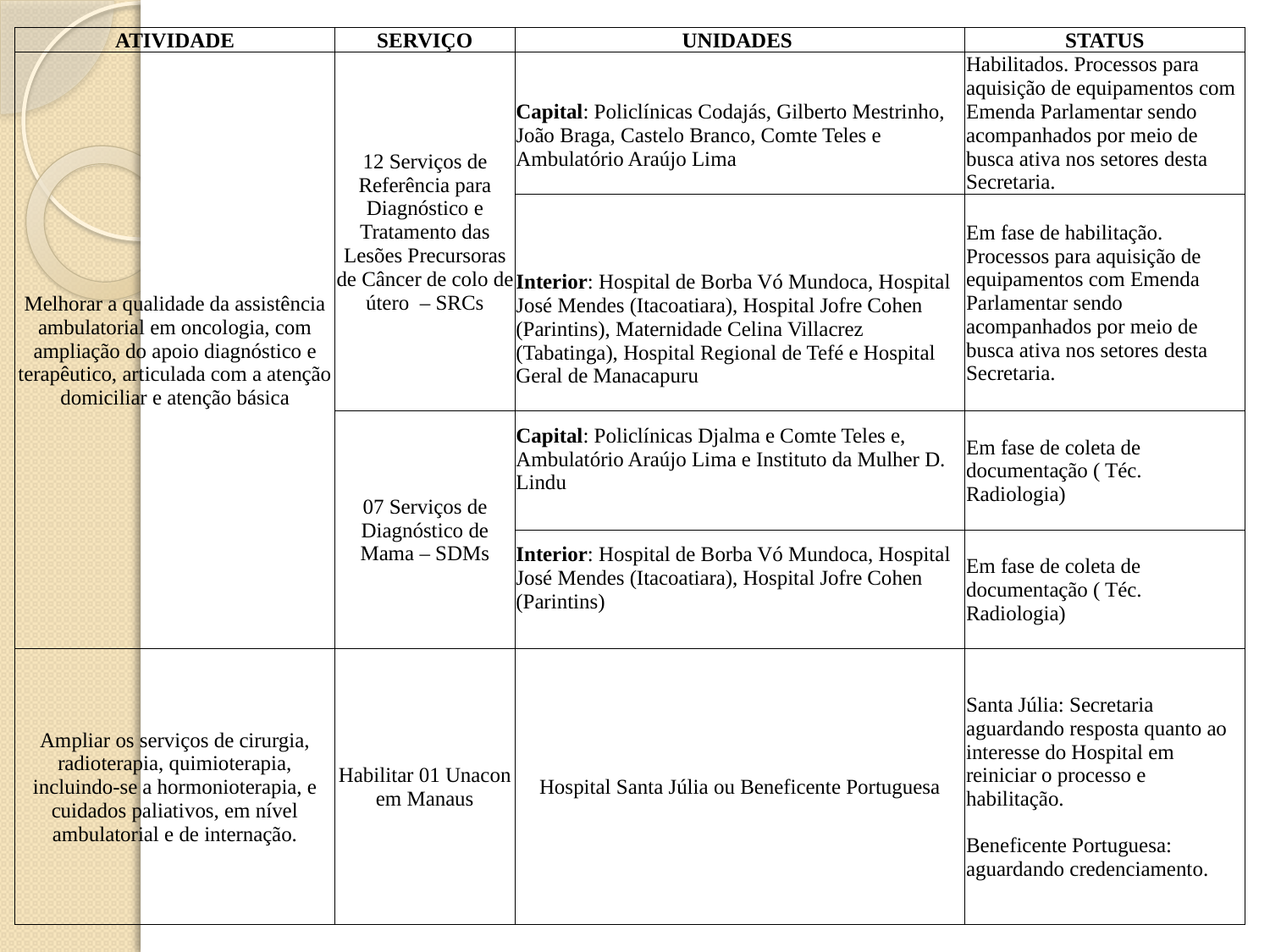

| ATIVIDADE | SERVIÇO | UNIDADES | STATUS |
| --- | --- | --- | --- |
| Melhorar a qualidade da assistência ambulatorial em oncologia, com ampliação do apoio diagnóstico e terapêutico, articulada com a atenção domiciliar e atenção básica | 12 Serviços de Referência para Diagnóstico e Tratamento das Lesões Precursoras de Câncer de colo de útero – SRCs | Capital: Policlínicas Codajás, Gilberto Mestrinho, João Braga, Castelo Branco, Comte Teles e Ambulatório Araújo Lima | Habilitados. Processos para aquisição de equipamentos com Emenda Parlamentar sendo acompanhados por meio de busca ativa nos setores desta Secretaria. |
|  |  | Interior: Hospital de Borba Vó Mundoca, Hospital José Mendes (Itacoatiara), Hospital Jofre Cohen (Parintins), Maternidade Celina Villacrez (Tabatinga), Hospital Regional de Tefé e Hospital Geral de Manacapuru | Em fase de habilitação. Processos para aquisição de equipamentos com Emenda Parlamentar sendo acompanhados por meio de busca ativa nos setores desta Secretaria. |
|  | 07 Serviços de Diagnóstico de Mama – SDMs | Capital: Policlínicas Djalma e Comte Teles e, Ambulatório Araújo Lima e Instituto da Mulher D. Lindu | Em fase de coleta de documentação ( Téc. Radiologia) |
|  |  | Interior: Hospital de Borba Vó Mundoca, Hospital José Mendes (Itacoatiara), Hospital Jofre Cohen (Parintins) | Em fase de coleta de documentação ( Téc. Radiologia) |
| Ampliar os serviços de cirurgia, radioterapia, quimioterapia, incluindo-se a hormonioterapia, e cuidados paliativos, em nível ambulatorial e de internação. | Habilitar 01 Unacon em Manaus | Hospital Santa Júlia ou Beneficente Portuguesa | Santa Júlia: Secretaria aguardando resposta quanto ao interesse do Hospital em reiniciar o processo e habilitação. Beneficente Portuguesa: aguardando credenciamento. |